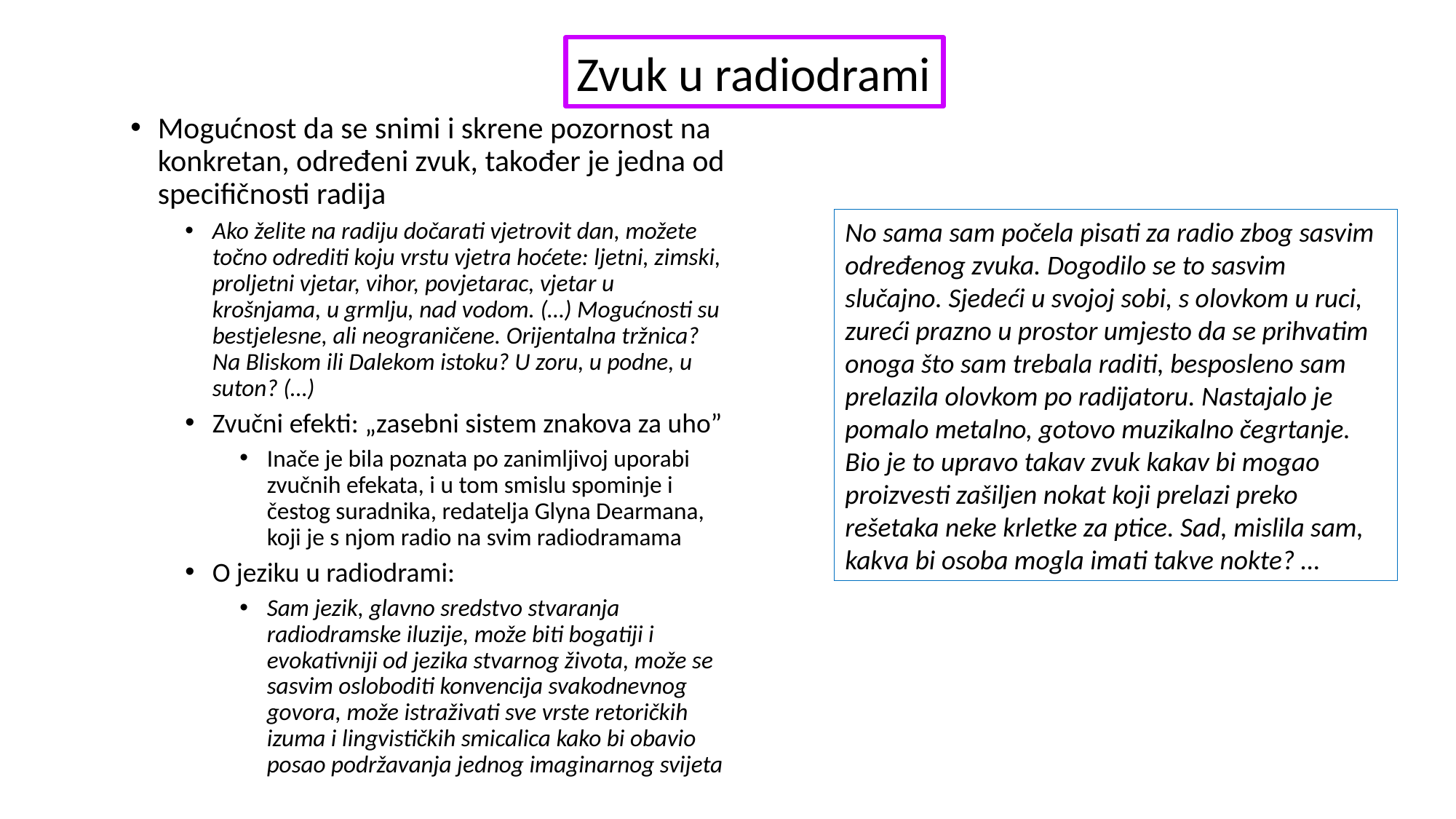

Zvuk u radiodrami
Mogućnost da se snimi i skrene pozornost na konkretan, određeni zvuk, također je jedna od specifičnosti radija
Ako želite na radiju dočarati vjetrovit dan, možete točno odrediti koju vrstu vjetra hoćete: ljetni, zimski, proljetni vjetar, vihor, povjetarac, vjetar u krošnjama, u grmlju, nad vodom. (…) Mogućnosti su bestjelesne, ali neograničene. Orijentalna tržnica? Na Bliskom ili Dalekom istoku? U zoru, u podne, u suton? (…)
Zvučni efekti: „zasebni sistem znakova za uho”
Inače je bila poznata po zanimljivoj uporabi zvučnih efekata, i u tom smislu spominje i čestog suradnika, redatelja Glyna Dearmana, koji je s njom radio na svim radiodramama
O jeziku u radiodrami:
Sam jezik, glavno sredstvo stvaranja radiodramske iluzije, može biti bogatiji i evokativniji od jezika stvarnog života, može se sasvim osloboditi konvencija svakodnevnog govora, može istraživati sve vrste retoričkih izuma i lingvističkih smicalica kako bi obavio posao podržavanja jednog imaginarnog svijeta
No sama sam počela pisati za radio zbog sasvim određenog zvuka. Dogodilo se to sasvim slučajno. Sjedeći u svojoj sobi, s olovkom u ruci, zureći prazno u prostor umjesto da se prihvatim onoga što sam trebala raditi, besposleno sam prelazila olovkom po radijatoru. Nastajalo je pomalo metalno, gotovo muzikalno čegrtanje. Bio je to upravo takav zvuk kakav bi mogao proizvesti zašiljen nokat koji prelazi preko rešetaka neke krletke za ptice. Sad, mislila sam, kakva bi osoba mogla imati takve nokte? …